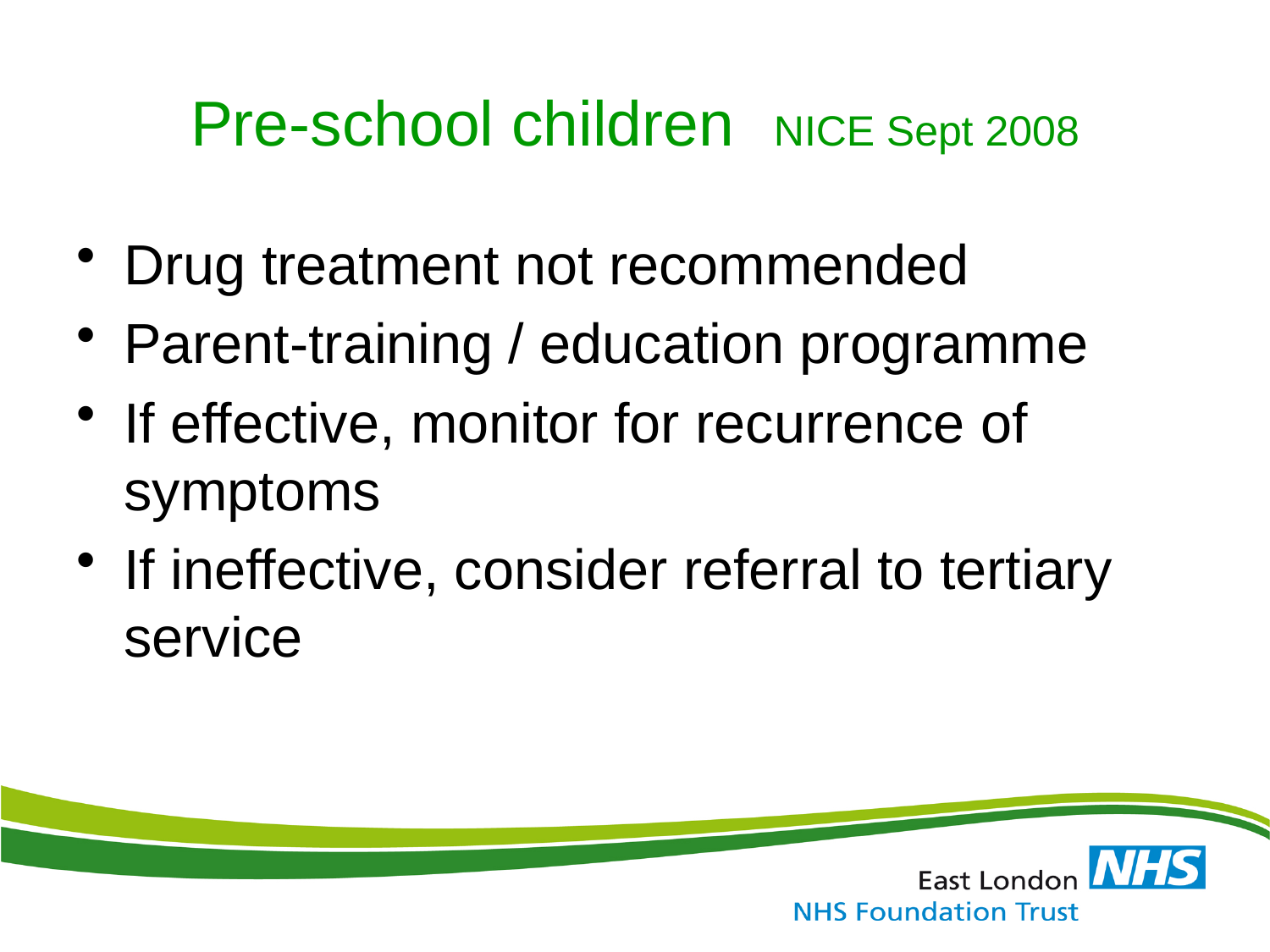

# Pre-school children  NICE Sept 2008
Drug treatment not recommended
Parent-training / education programme
If effective, monitor for recurrence of symptoms
If ineffective, consider referral to tertiary service